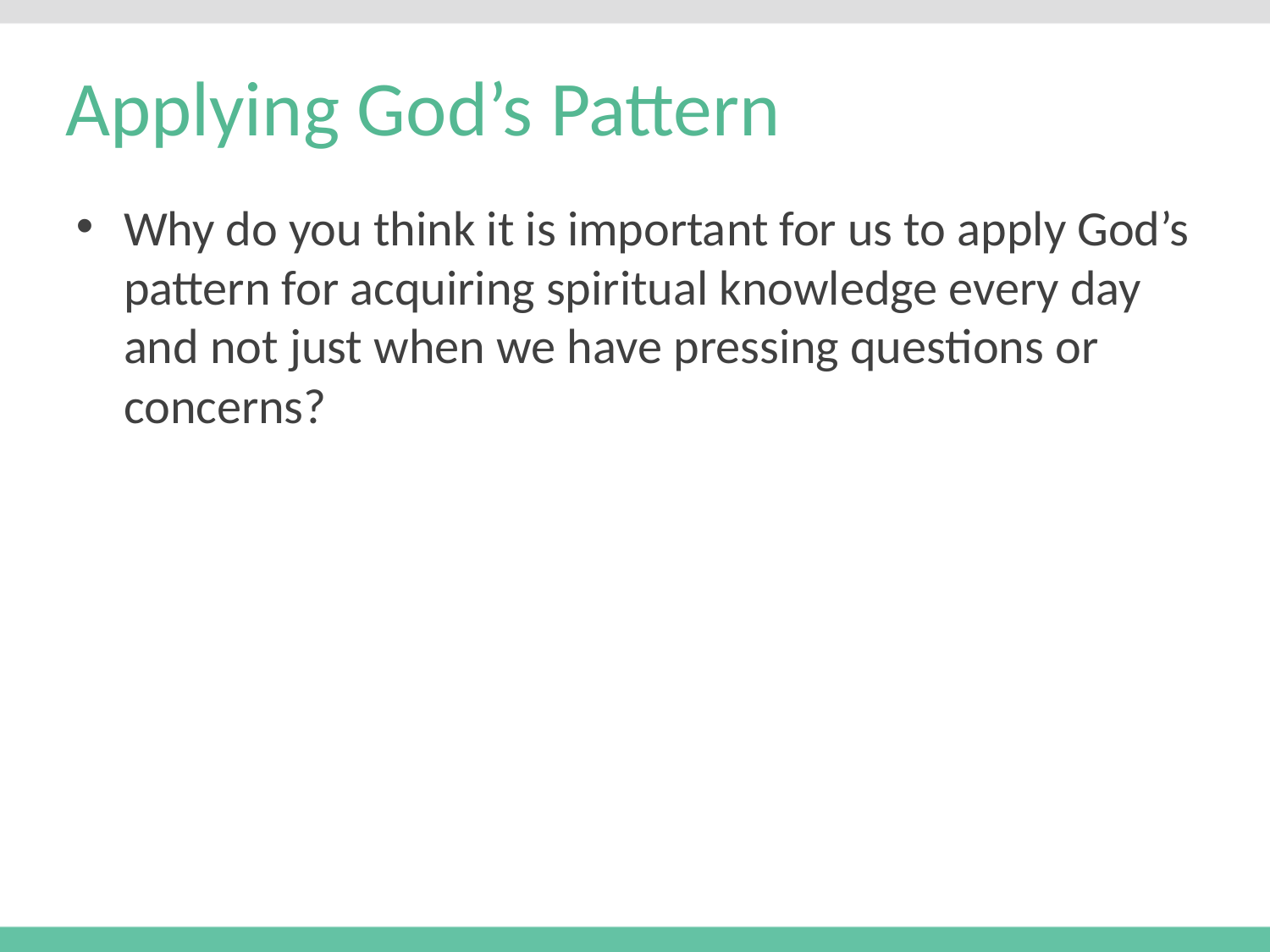

# Applying God’s Pattern
Why do you think it is important for us to apply God’s pattern for acquiring spiritual knowledge every day and not just when we have pressing questions or concerns?